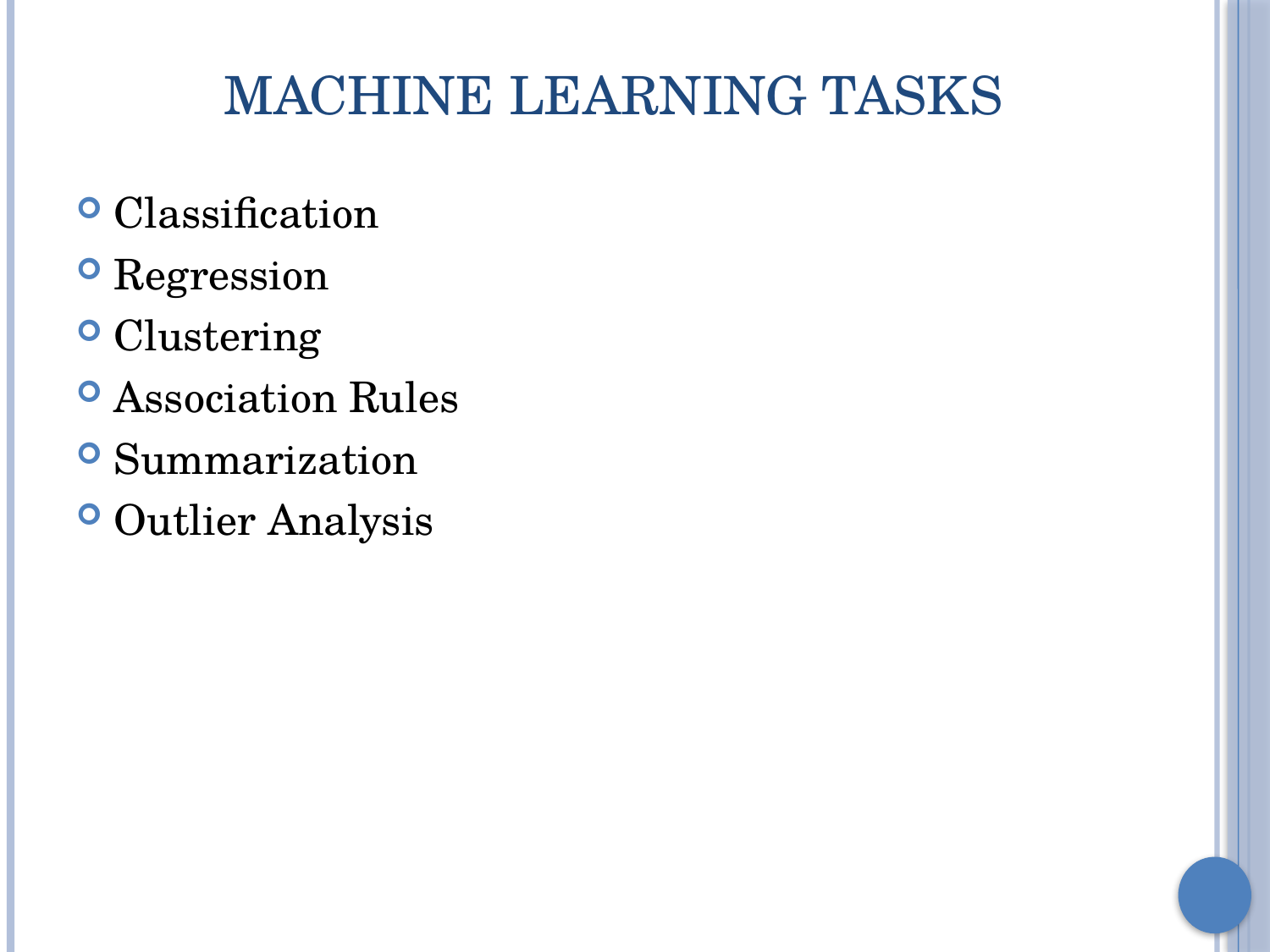

# Machine learning Tasks
Classification
Regression
Clustering
Association Rules
Summarization
Outlier Analysis